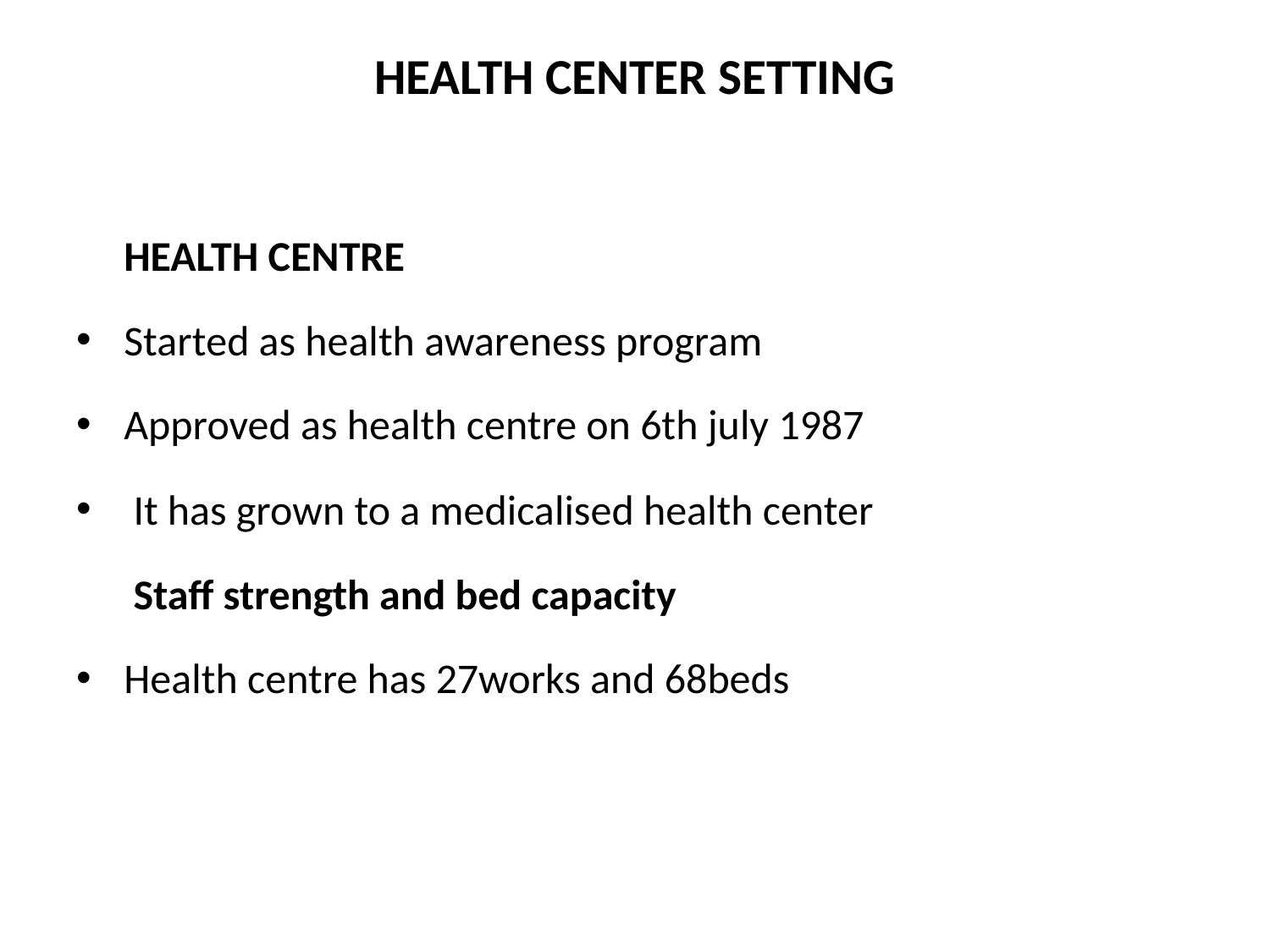

# HEALTH CENTER SETTING
     HEALTH CENTRE
Started as health awareness program
Approved as health centre on 6th july 1987
 It has grown to a medicalised health center
      Staff strength and bed capacity
Health centre has 27works and 68beds